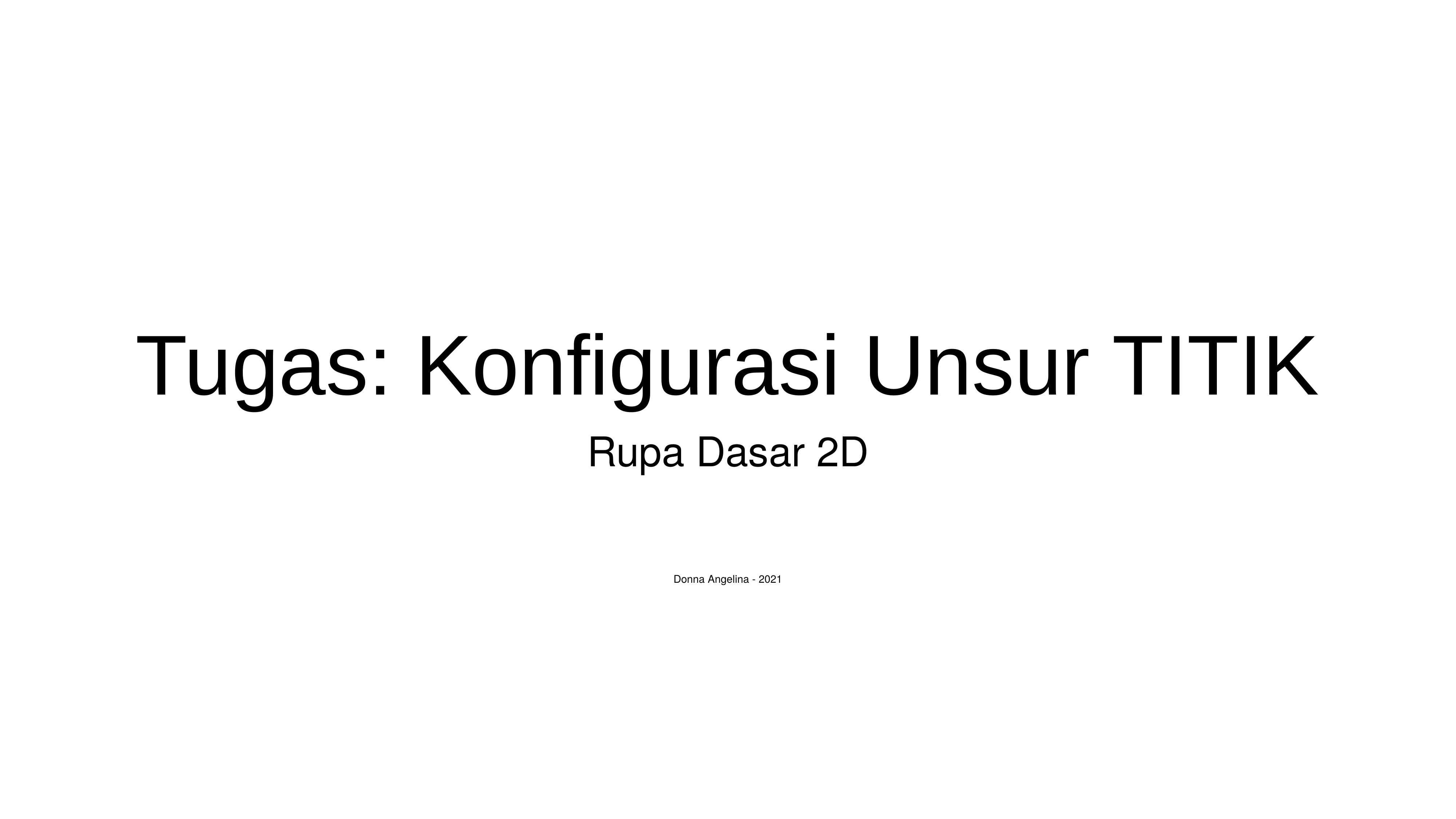

# Tugas: Konfigurasi Unsur TITIK
Rupa Dasar 2D
Donna Angelina - 2021